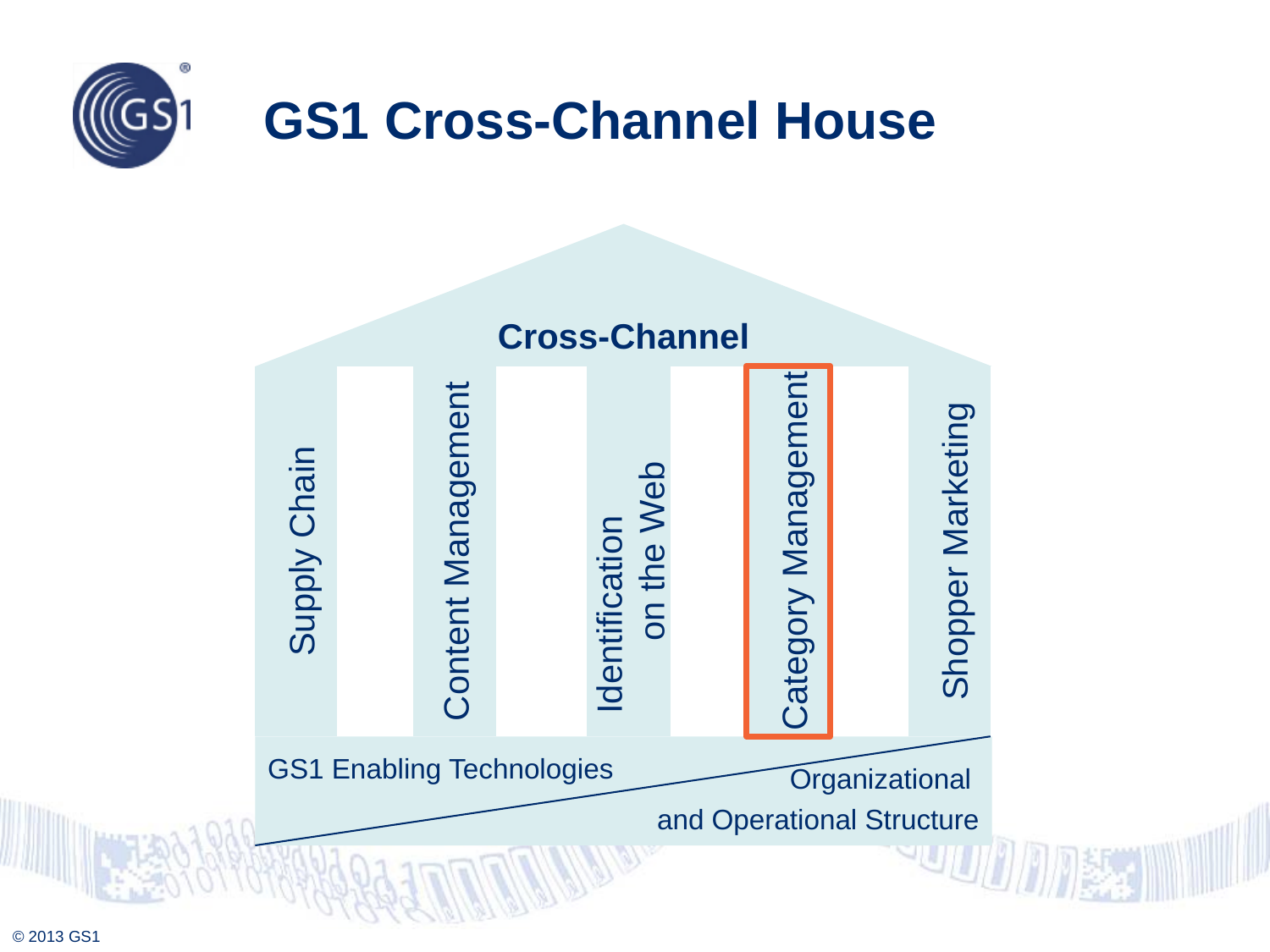

# GS1 Cross-Channel House
Cross-Channel

Shopper Marketing
Category Management
Content Management
Supply Chain
Identification              on the Web

GS1 Enabling Technologies
Organizational
and Operational Structure